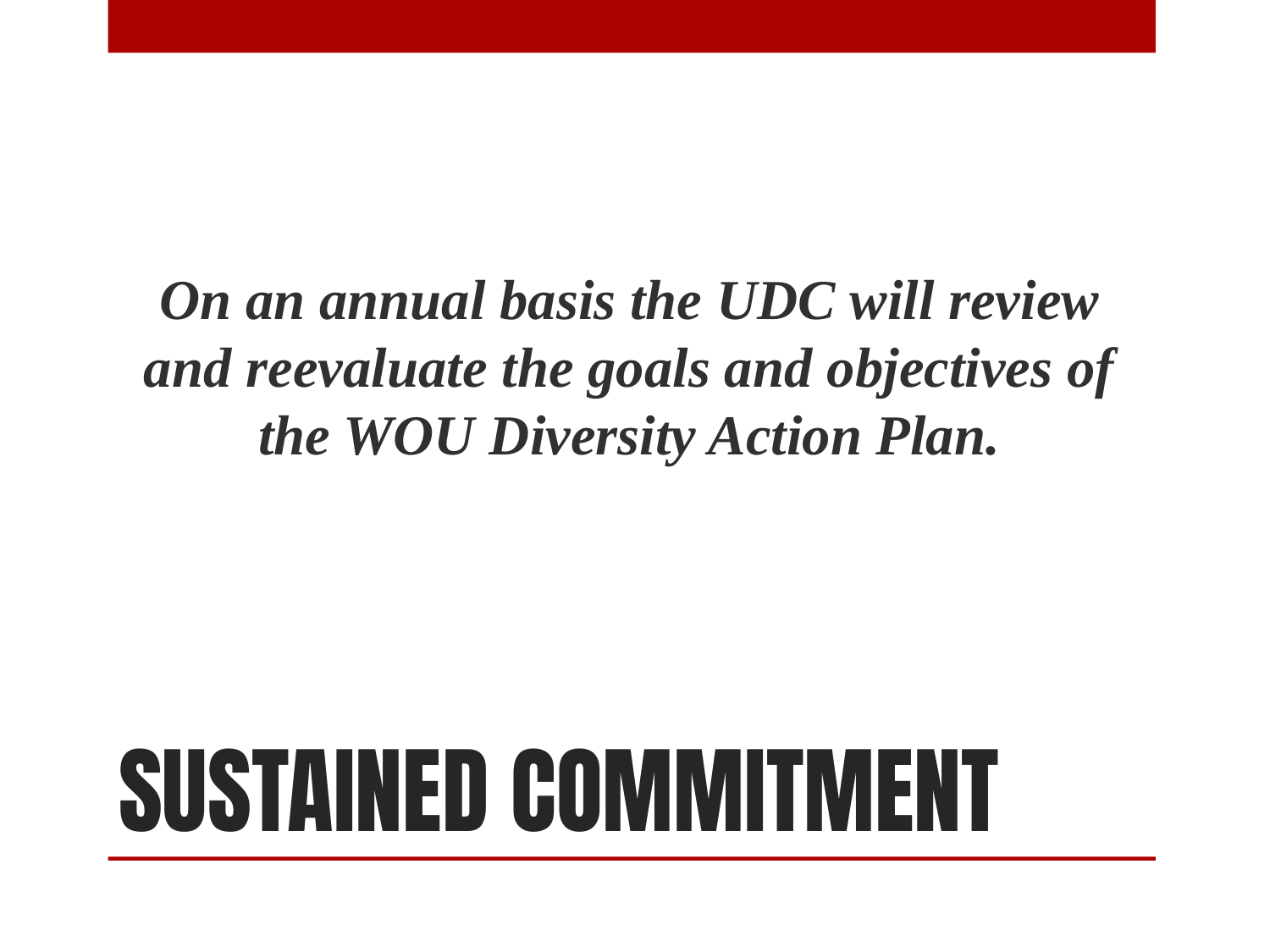

On an annual basis the UDC will review and reevaluate the goals and objectives of the WOU Diversity Action Plan.
# SUSTAINED COMMITMENT